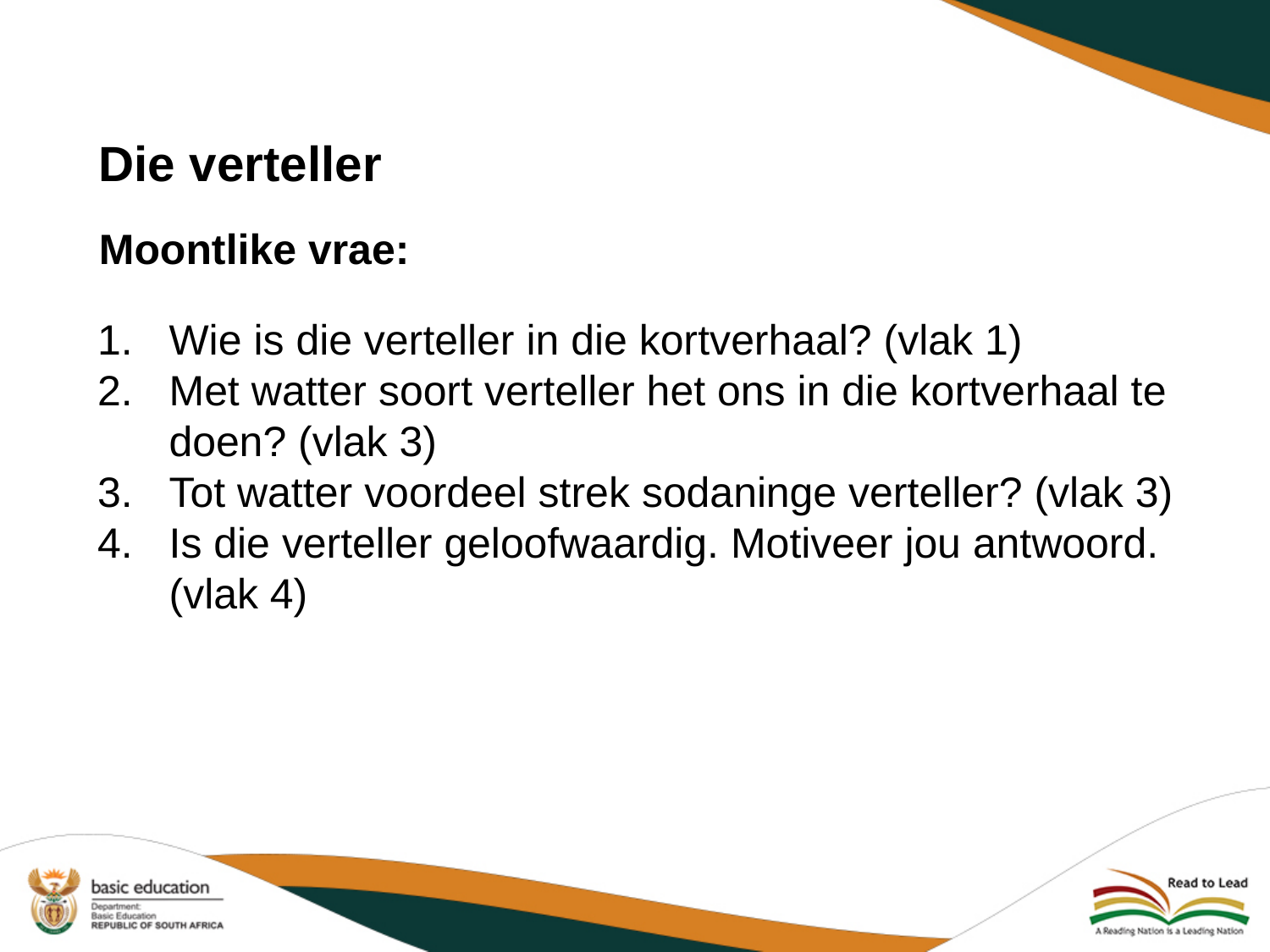

Die verteller
Moontlike vrae:
Wie is die verteller in die kortverhaal? (vlak 1)
Met watter soort verteller het ons in die kortverhaal te doen? (vlak 3)
Tot watter voordeel strek sodaninge verteller? (vlak 3)
Is die verteller geloofwaardig. Motiveer jou antwoord. (vlak 4)